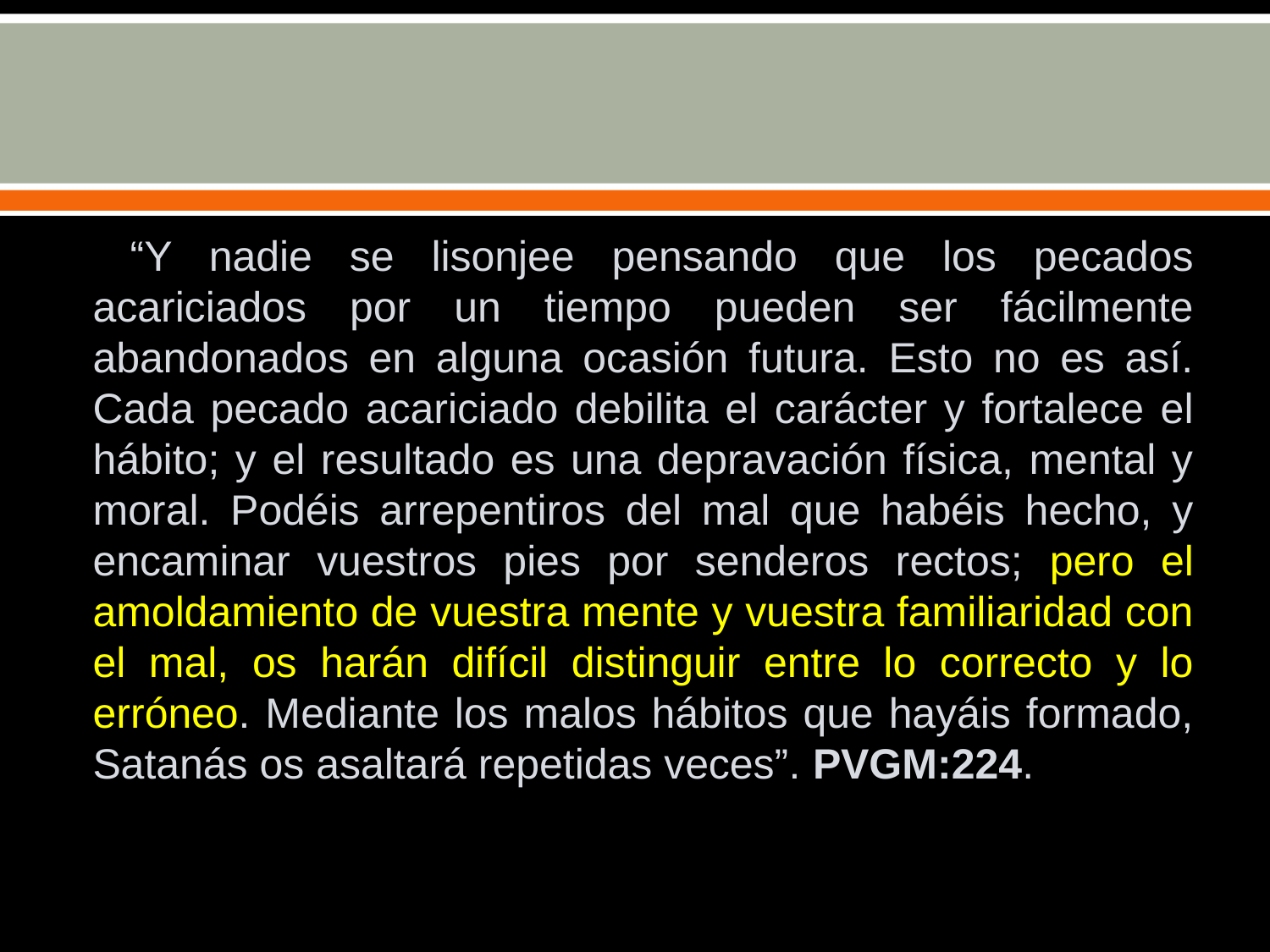

#
 “Y nadie se lisonjee pensando que los pecados acariciados por un tiempo pueden ser fácilmente abandonados en alguna ocasión futura. Esto no es así. Cada pecado acariciado debilita el carácter y fortalece el hábito; y el resultado es una depravación física, mental y moral. Podéis arrepentiros del mal que habéis hecho, y encaminar vuestros pies por senderos rectos; pero el amoldamiento de vuestra mente y vuestra familiaridad con el mal, os harán difícil distinguir entre lo correcto y lo erróneo. Mediante los malos hábitos que hayáis formado, Satanás os asaltará repetidas veces”. PVGM:224.